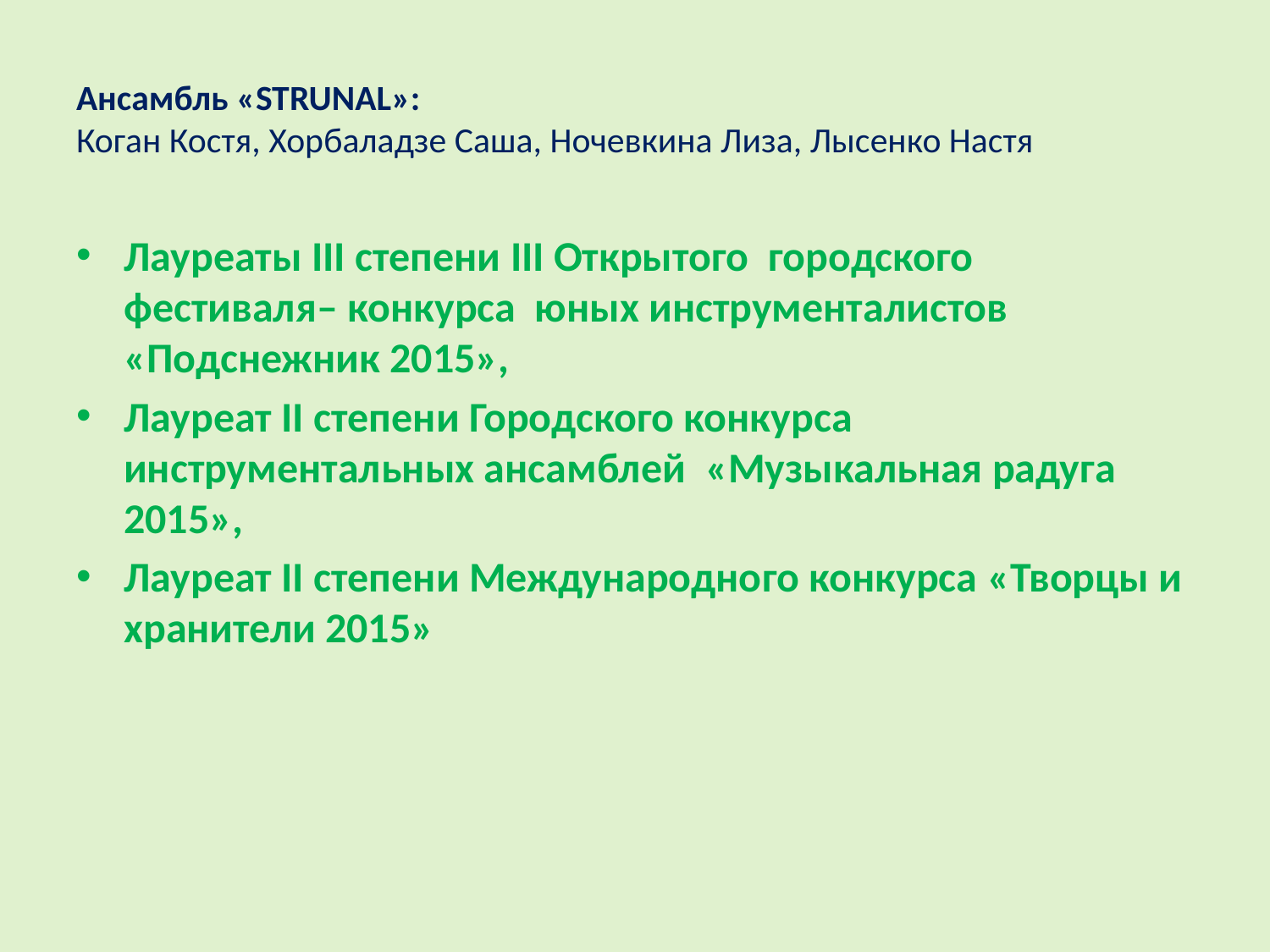

# Ансамбль «STRUNAL»: Коган Костя, Хорбаладзе Саша, Ночевкина Лиза, Лысенко Настя
Лауреаты III степени III Открытого  городского фестиваля– конкурса  юных инструменталистов «Подснежник 2015»,
Лауреат II степени Городского конкурса инструментальных ансамблей  «Музыкальная радуга 2015»,
Лауреат II степени Международного конкурса «Творцы и хранители 2015»